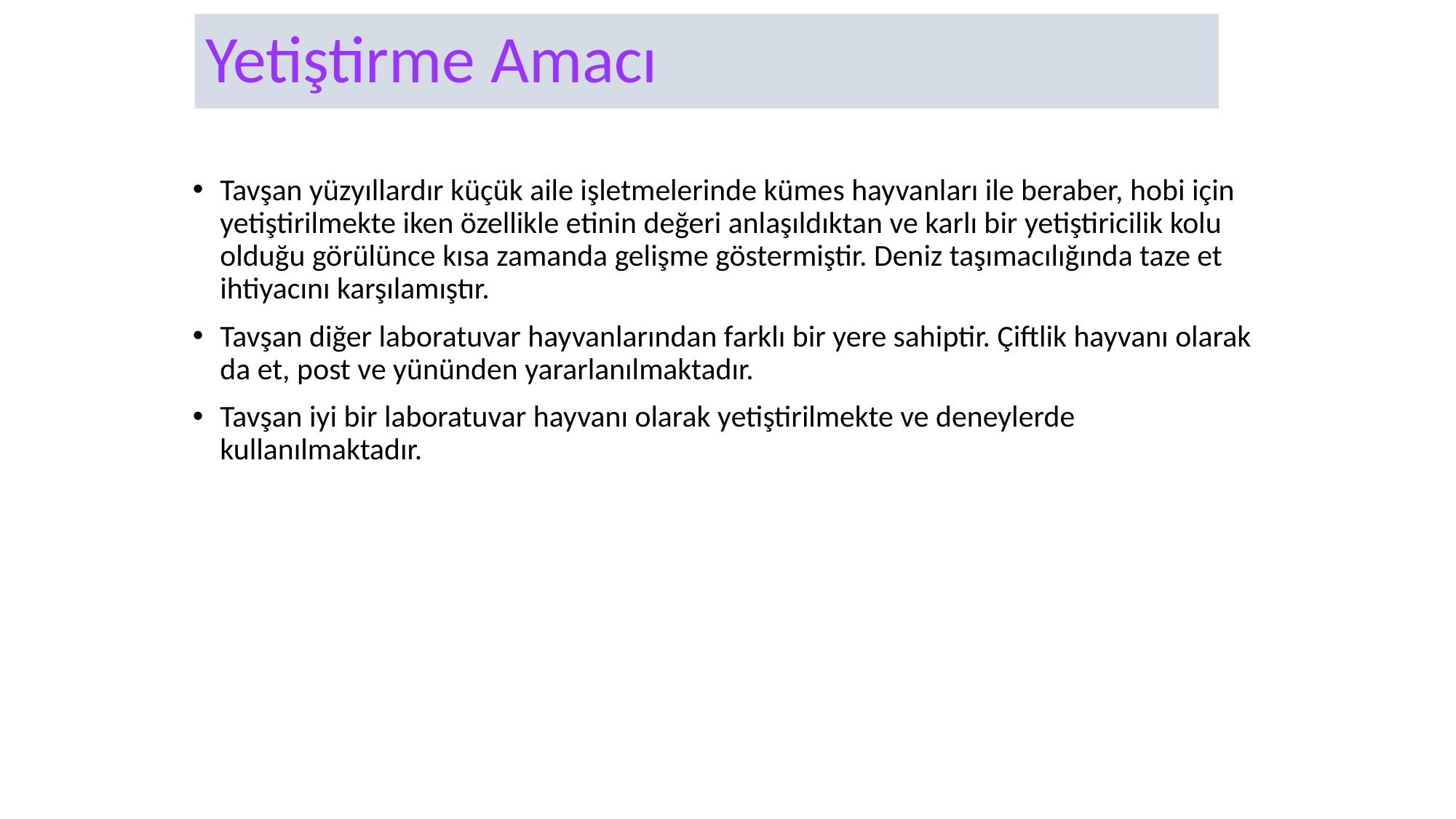

# Yetiştirme Amacı
Tavşan yüzyıllardır küçük aile işletmelerinde kümes hayvanları ile beraber, hobi için yetiştirilmekte iken özellikle etinin değeri anlaşıldıktan ve karlı bir yetiştiricilik kolu  olduğu görülünce kısa zamanda gelişme göstermiştir. Deniz taşımacılığında taze et ihtiyacını karşılamıştır.
Tavşan diğer laboratuvar hayvanlarından farklı bir yere sahiptir. Çiftlik hayvanı olarak da et, post ve yününden yararlanılmaktadır.
Tavşan iyi bir laboratuvar hayvanı olarak yetiştirilmekte ve deneylerde kullanılmaktadır.